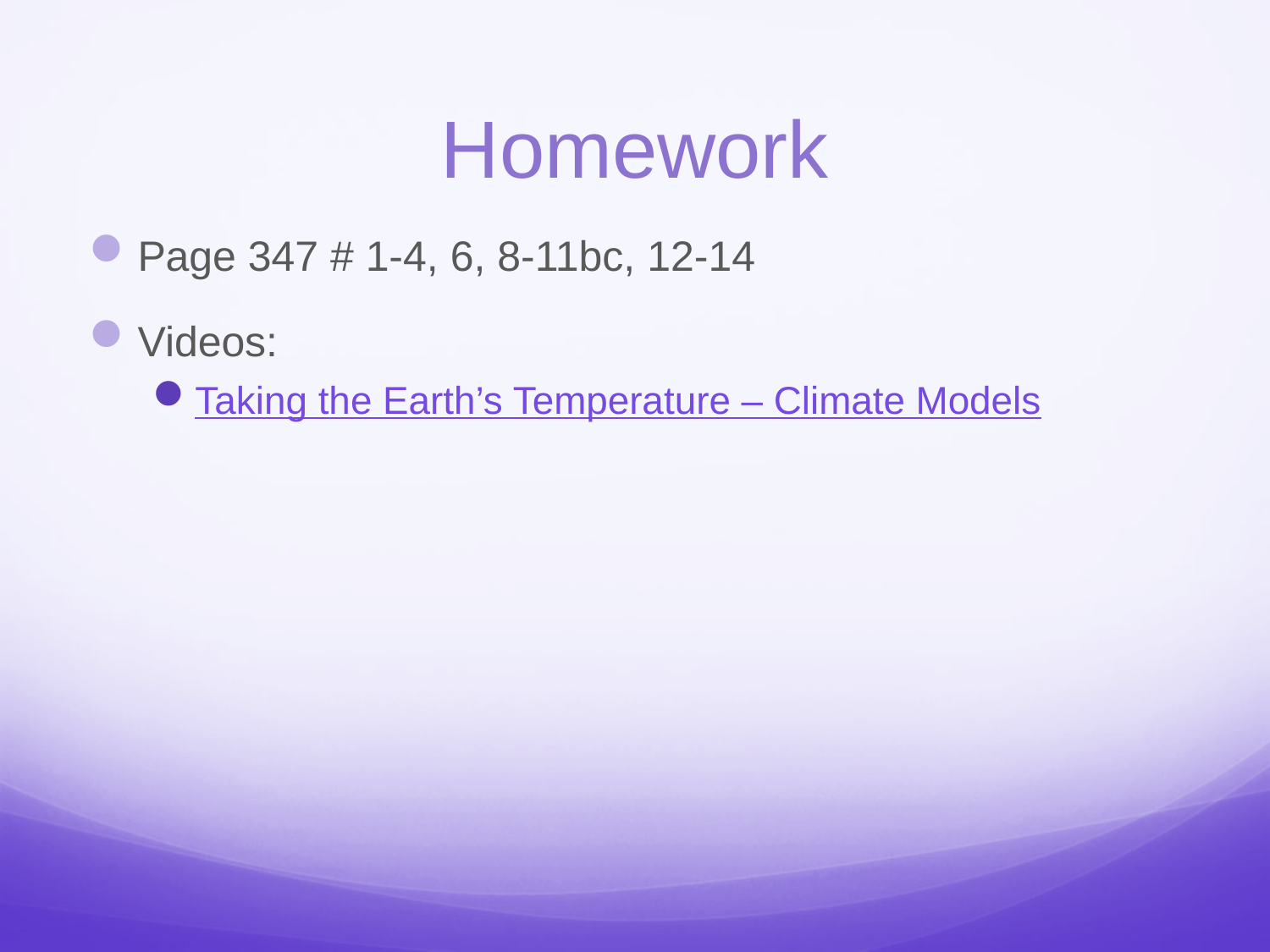

# Homework
Page 347 # 1-4, 6, 8-11bc, 12-14
Videos:
Taking the Earth’s Temperature – Climate Models